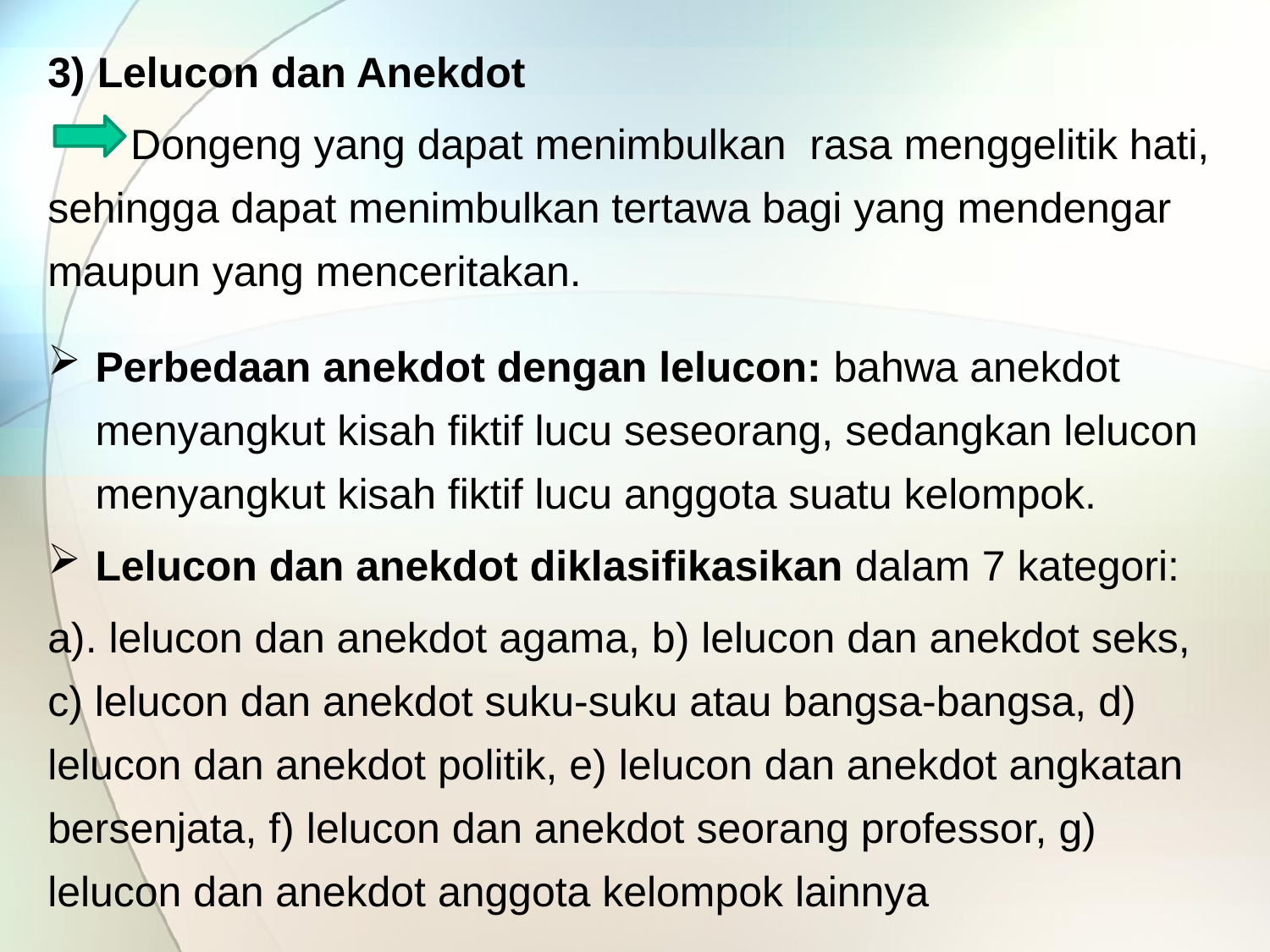

3) Lelucon dan Anekdot
       Dongeng yang dapat menimbulkan  rasa menggelitik hati, sehingga dapat menimbulkan tertawa bagi yang mendengar maupun yang menceritakan.

Perbedaan anekdot dengan lelucon: bahwa anekdot menyangkut kisah fiktif lucu seseorang, sedangkan lelucon menyangkut kisah fiktif lucu anggota suatu kelompok.
Lelucon dan anekdot diklasifikasikan dalam 7 kategori:
a). lelucon dan anekdot agama, b) lelucon dan anekdot seks, c) lelucon dan anekdot suku-suku atau bangsa-bangsa, d) lelucon dan anekdot politik, e) lelucon dan anekdot angkatan bersenjata, f) lelucon dan anekdot seorang professor, g) lelucon dan anekdot anggota kelompok lainnya